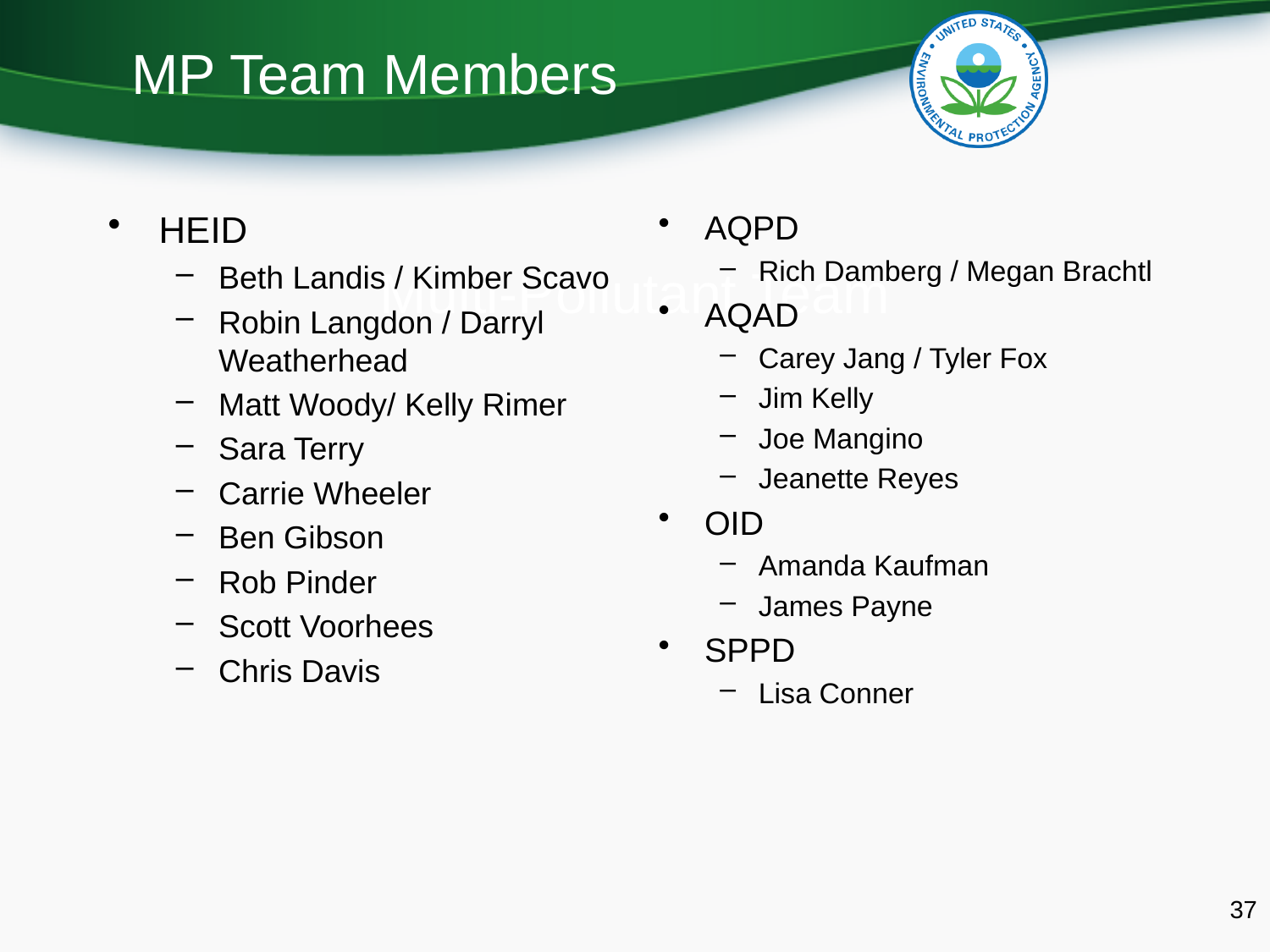

MP Team Members
HEID
Beth Landis / Kimber Scavo
Robin Langdon / Darryl Weatherhead
Matt Woody/ Kelly Rimer
Sara Terry
Carrie Wheeler
Ben Gibson
Rob Pinder
Scott Voorhees
Chris Davis

AQPD
Rich Damberg / Megan Brachtl
AQAD
Carey Jang / Tyler Fox
Jim Kelly
Joe Mangino
Jeanette Reyes
OID
Amanda Kaufman
James Payne
SPPD
Lisa Conner

# Multi-Pollutant Team
37